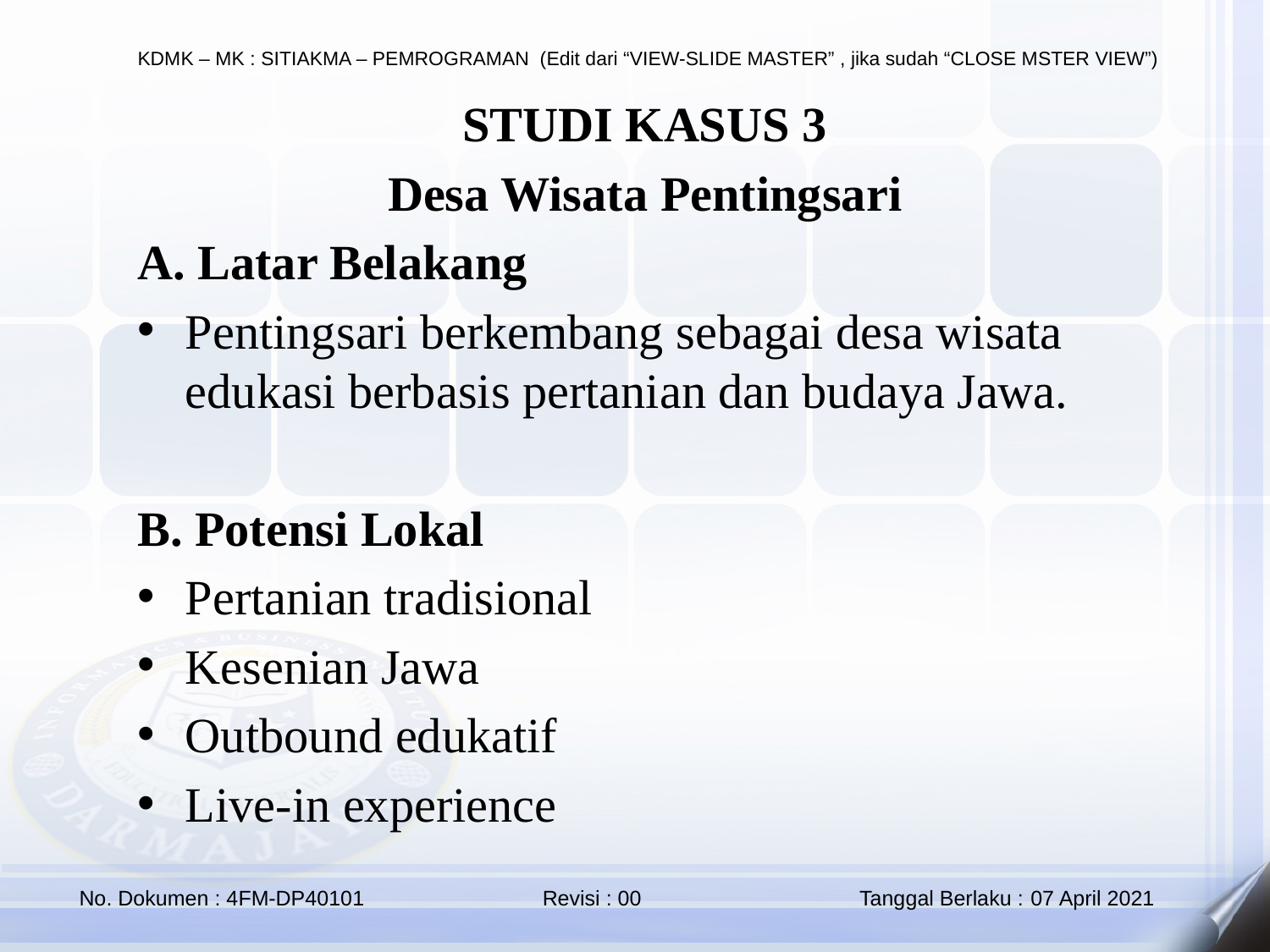

STUDI KASUS 3
Desa Wisata Pentingsari
A. Latar Belakang
Pentingsari berkembang sebagai desa wisata edukasi berbasis pertanian dan budaya Jawa.

B. Potensi Lokal
Pertanian tradisional
Kesenian Jawa
Outbound edukatif
Live-in experience